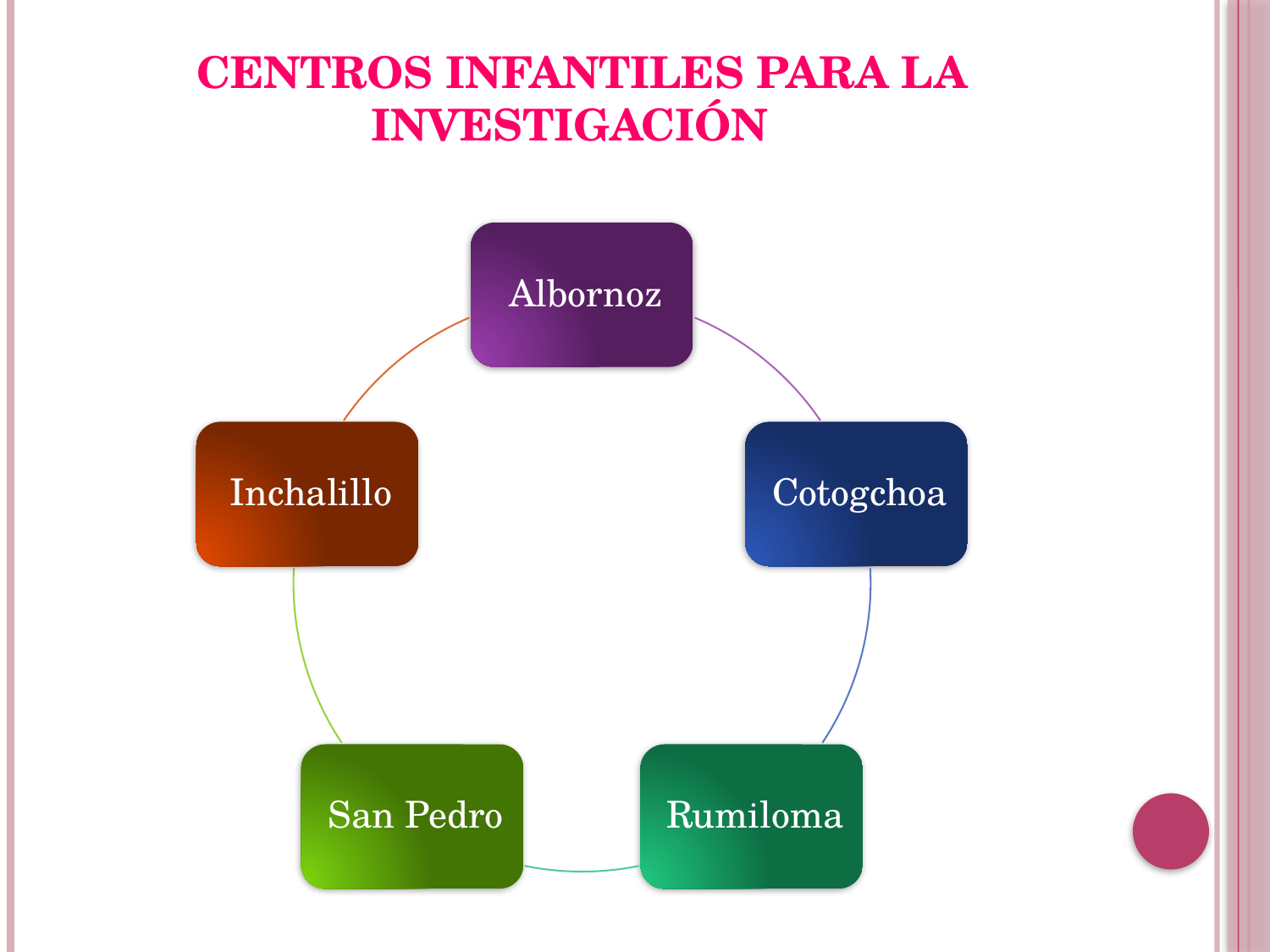

# Centros Infantiles para la investigación
Albornoz
Cotogchoa
Rumiloma
San Pedro
Inchalillo